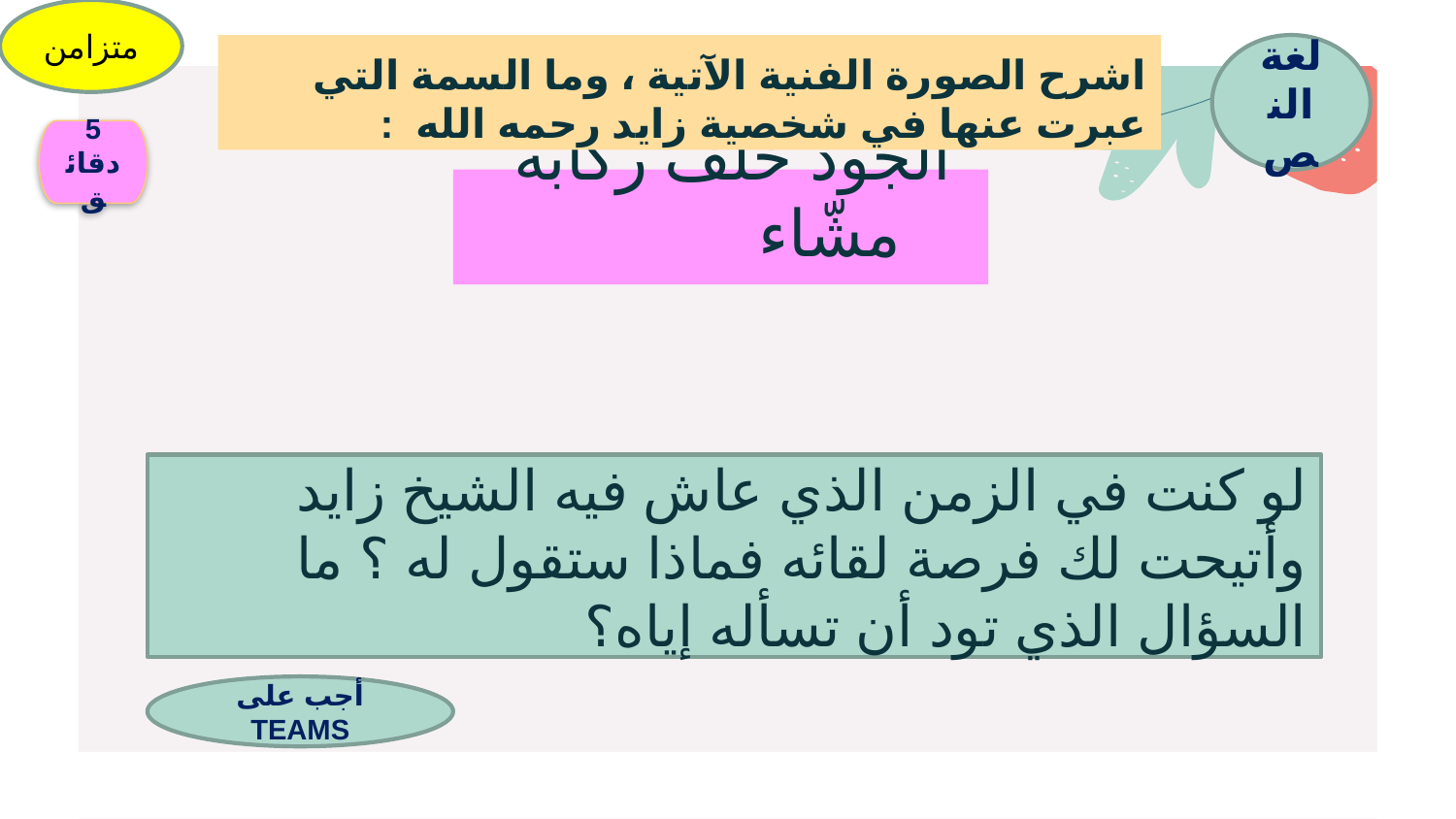

متزامن
# اشرح الصورة الفنية الآتية ، وما السمة التي عبرت عنها في شخصية زايد رحمه الله  :
لغة النص
5 دقائق
الجود خلف ركابه مشّاء
لو كنت في الزمن الذي عاش فيه الشيخ زايد وأتيحت لك فرصة لقائه فماذا ستقول له ؟ ما السؤال الذي تود أن تسأله إياه؟
أجب على TEAMS